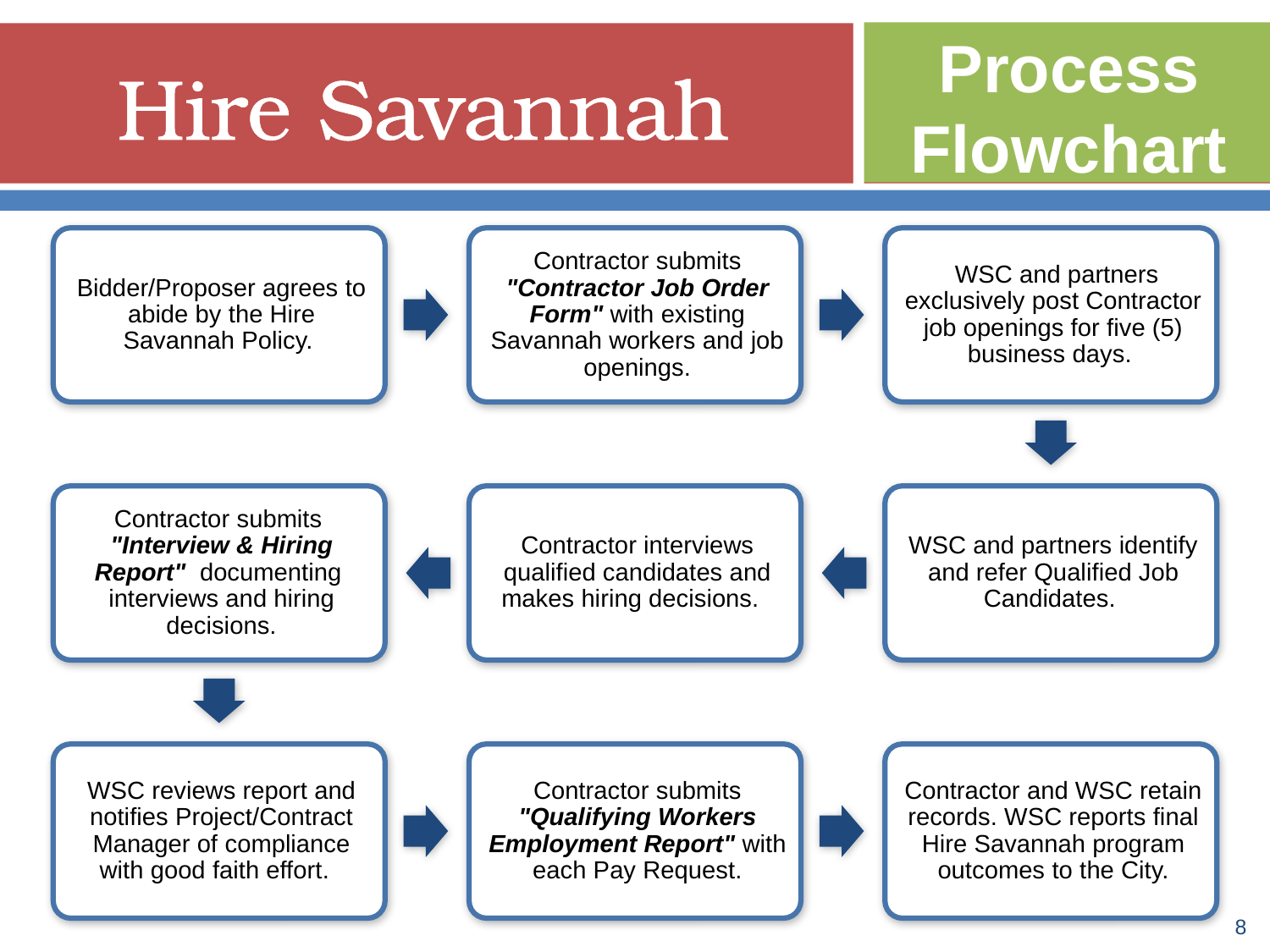

# Hire Savannah
Process Flowchart
Bidder/Proposer agrees to abide by the Hire Savannah Policy.

Contractor submits "Contractor Job Order Form" with existing Savannah workers and job openings.

 WSC and partners exclusively post Contractor job openings for five (5) business days.

WSC and partners identify and refer Qualified Job Candidates.

Contractor interviews qualified candidates and makes hiring decisions.

Contractor submits  "Interview & Hiring Report"  documenting  interviews and hiring decisions.

WSC reviews report and notifies Project/Contract Manager of compliance with good faith effort.

Contractor submits "Qualifying Workers Employment Report" with each Pay Request.

Contractor and WSC retain records. WSC reports final Hire Savannah program outcomes to the City.
8